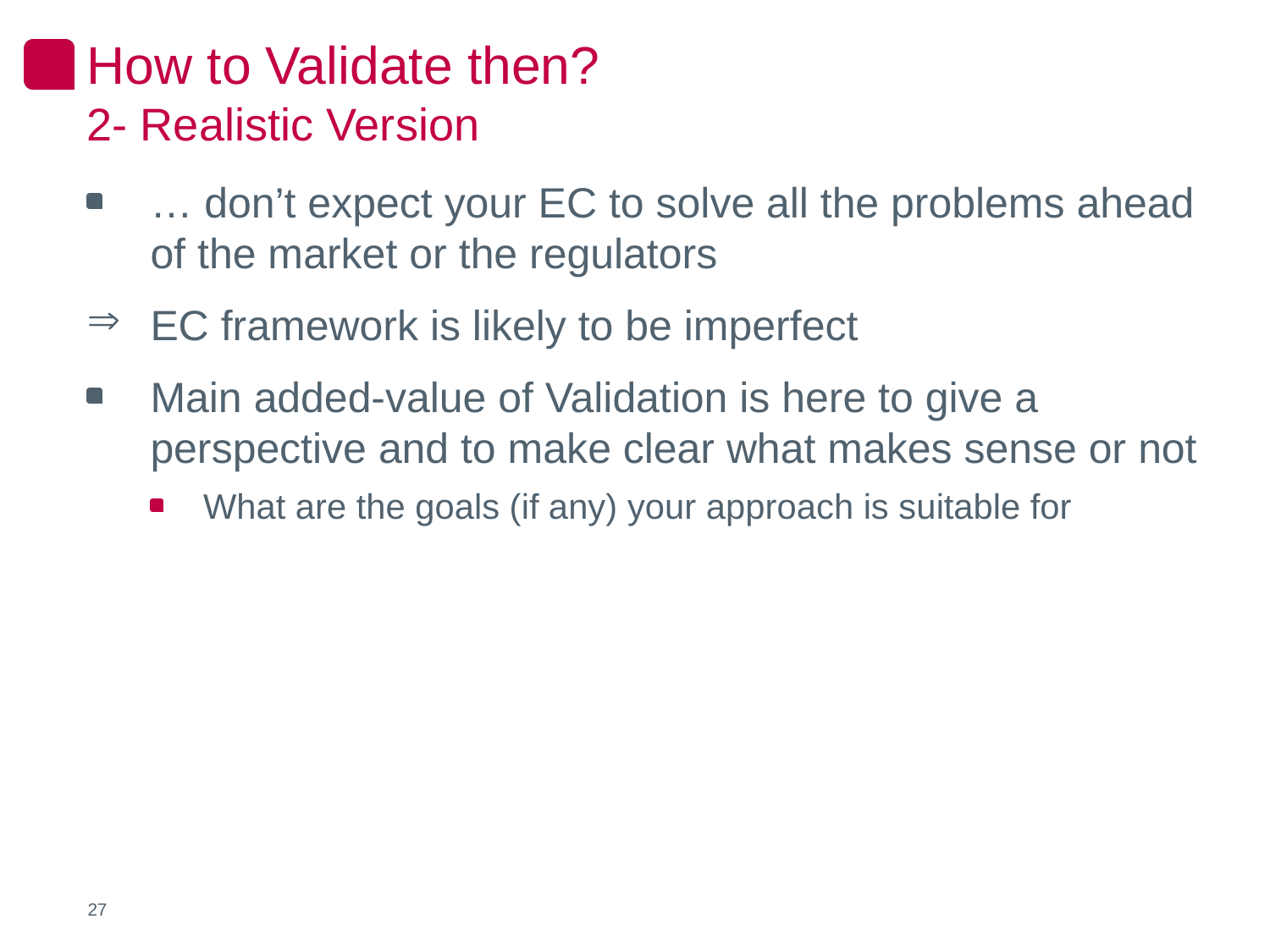

How to Validate then?
2- Realistic Version
… don’t expect your EC to solve all the problems ahead
of the market or the regulators
EC framework is likely to be imperfect
Main added-value of Validation is here to give a perspective and to make clear what makes sense or not
What are the goals (if any) your approach is suitable for

27